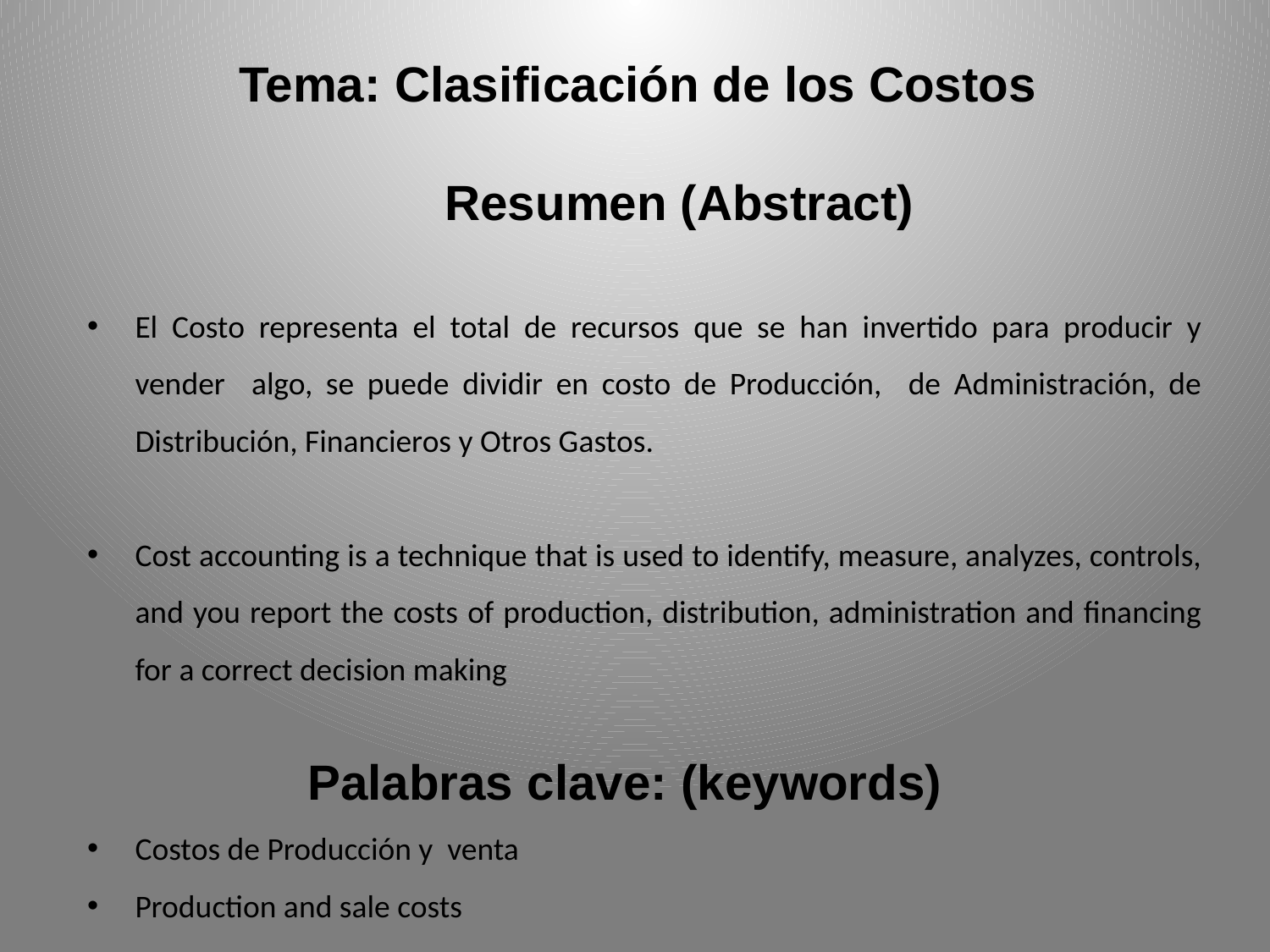

Tema: Clasificación de los Costos

                          Resumen (Abstract)

El Costo representa el total de recursos que se han invertido para producir y vender  algo, se puede dividir en costo de Producción,  de Administración, de Distribución, Financieros y Otros Gastos.

Cost accounting is a technique that is used to identify, measure, analyzes, controls, and you report the costs of production, distribution, administration and financing for a correct decision making

                Palabras clave: (keywords)
Costos de Producción y  venta
Production and sale costs